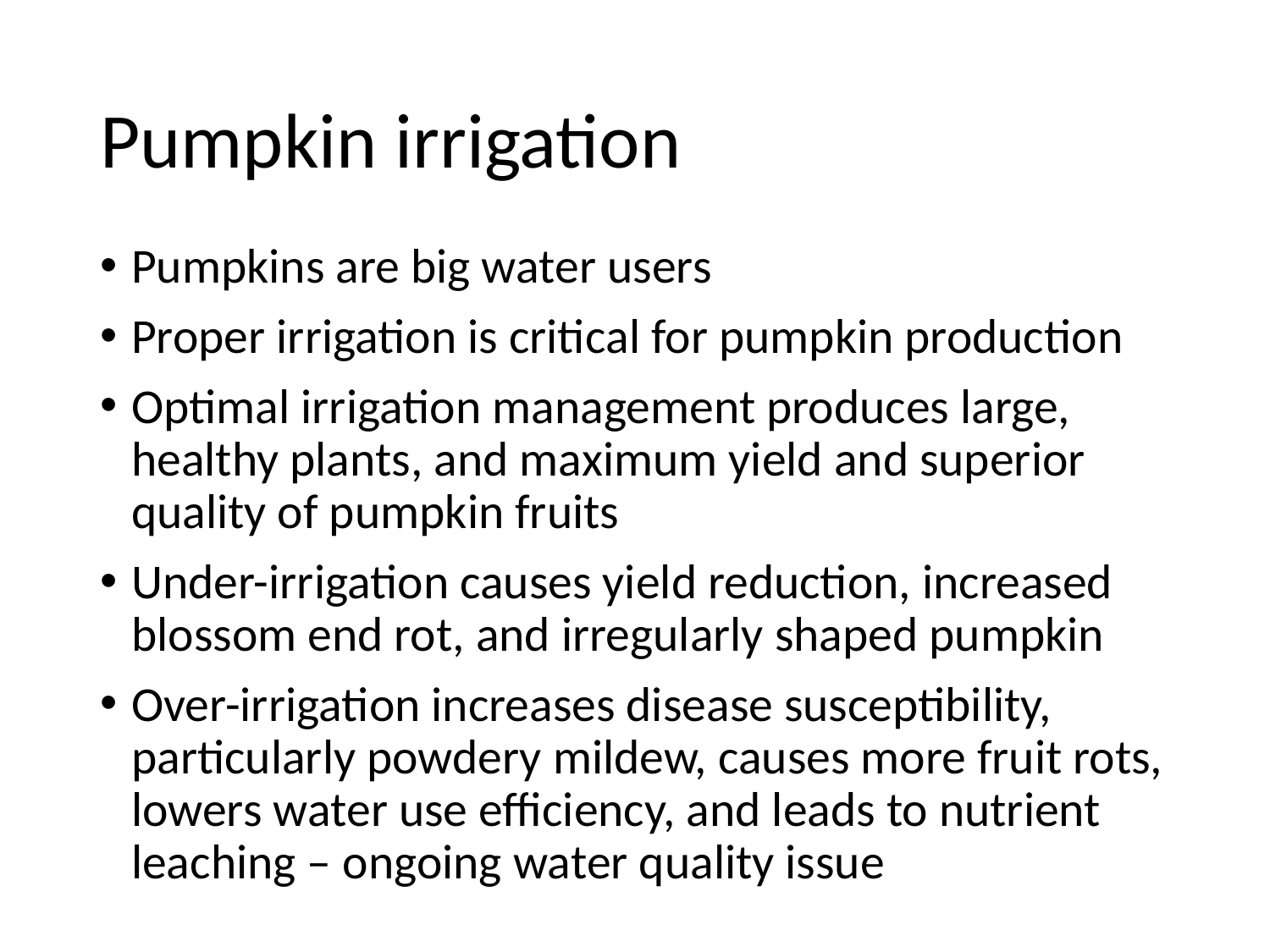

# Pumpkin irrigation
Pumpkins are big water users
Proper irrigation is critical for pumpkin production
Optimal irrigation management produces large, healthy plants, and maximum yield and superior quality of pumpkin fruits
Under-irrigation causes yield reduction, increased blossom end rot, and irregularly shaped pumpkin
Over-irrigation increases disease susceptibility, particularly powdery mildew, causes more fruit rots, lowers water use efficiency, and leads to nutrient leaching – ongoing water quality issue